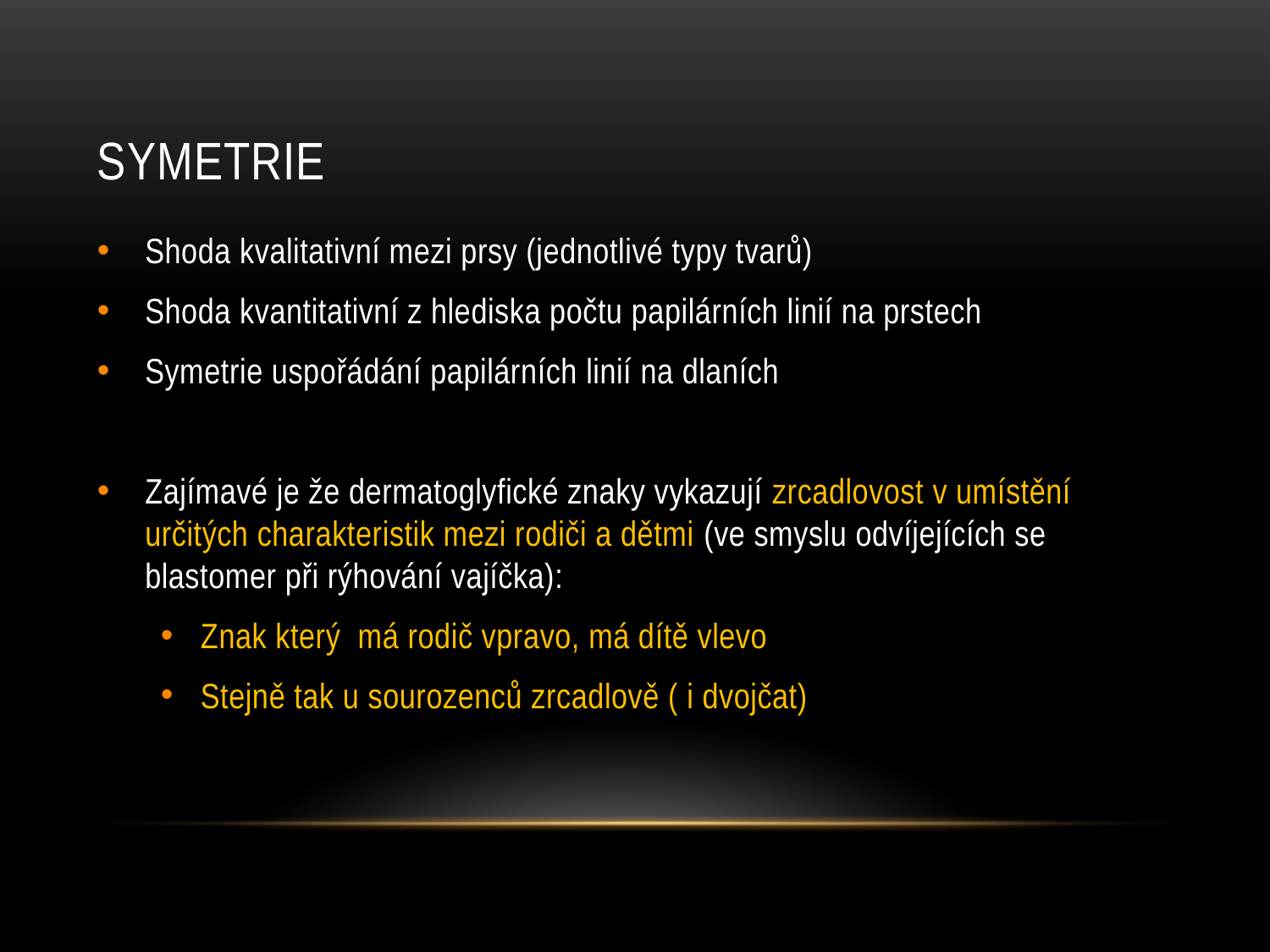

# Symetrie
Shoda kvalitativní mezi prsy (jednotlivé typy tvarů)
Shoda kvantitativní z hlediska počtu papilárních linií na prstech
Symetrie uspořádání papilárních linií na dlaních

Zajímavé je že dermatoglyfické znaky vykazují zrcadlovost v umístění určitých charakteristik mezi rodiči a dětmi (ve smyslu odvíjejících se blastomer při rýhování vajíčka):
Znak který  má rodič vpravo, má dítě vlevo
Stejně tak u sourozenců zrcadlově ( i dvojčat)